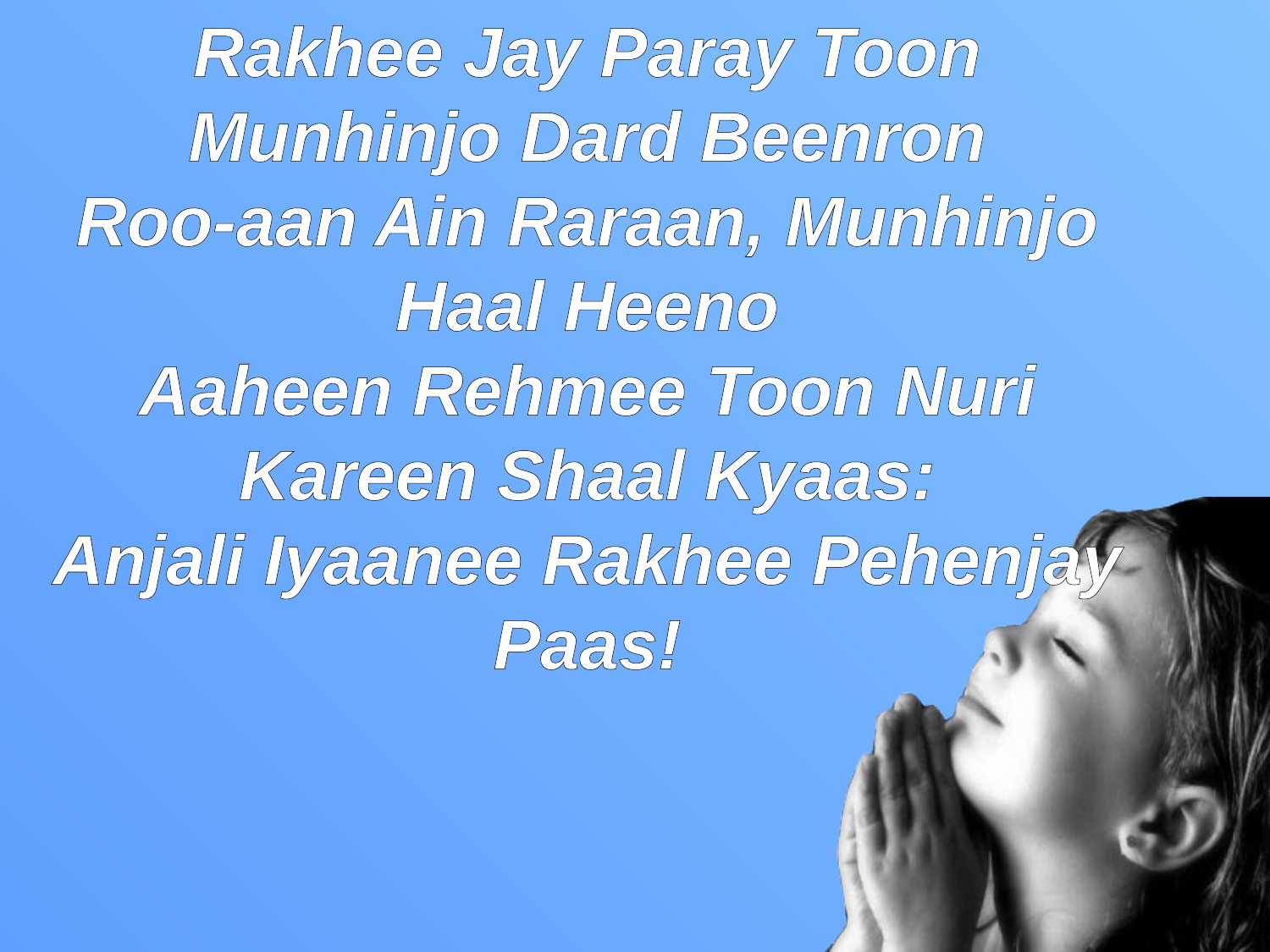

Rakhee Jay Paray Toon
Munhinjo Dard Beenron
Roo-aan Ain Raraan, Munhinjo Haal Heeno
Aaheen Rehmee Toon Nuri
Kareen Shaal Kyaas:
Anjali Iyaanee Rakhee Pehenjay Paas!